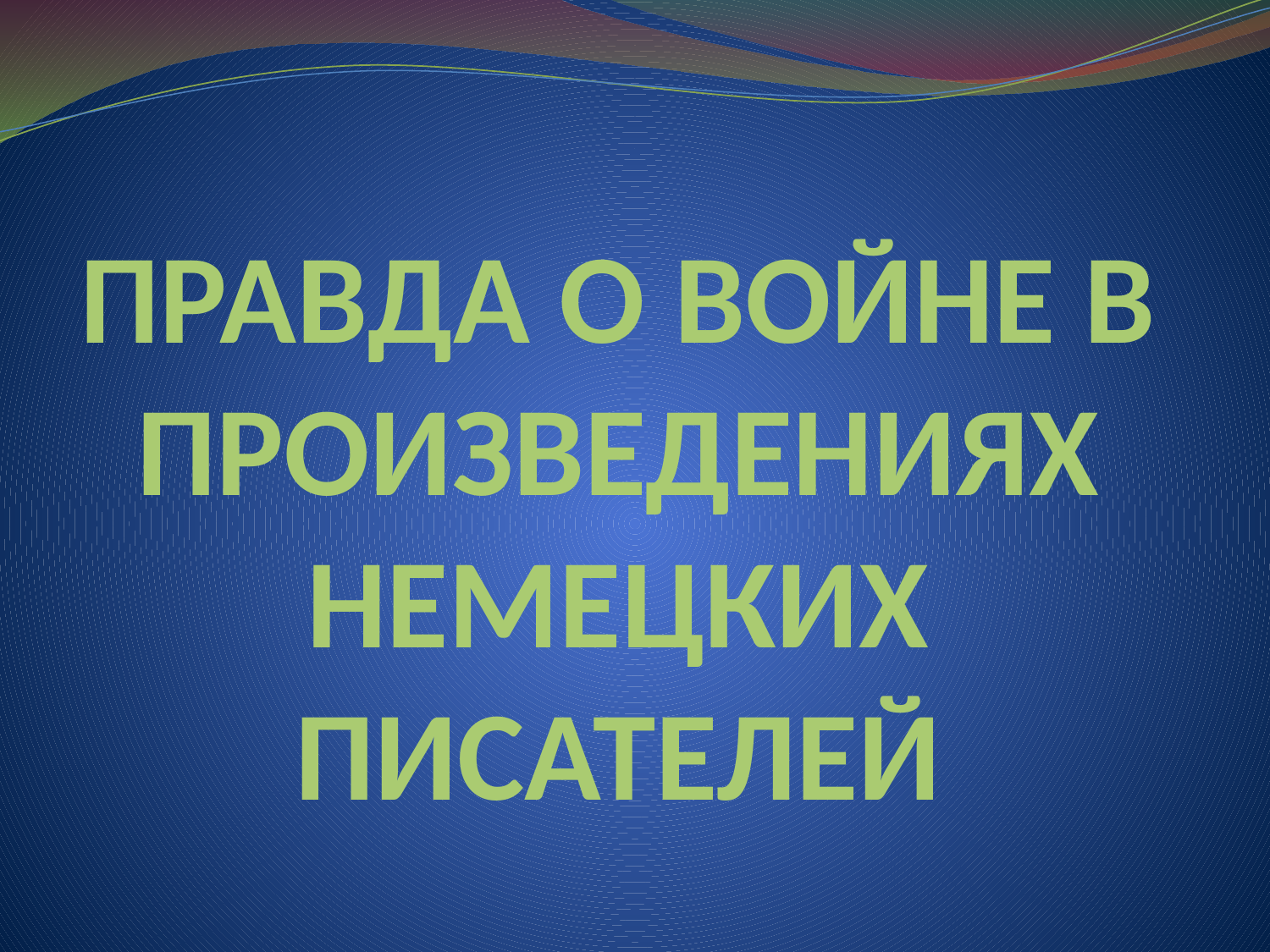

# ПРАВДА О ВОЙНЕ В ПРОИЗВЕДЕНИЯХ НЕМЕЦКИХ ПИСАТЕЛЕЙ